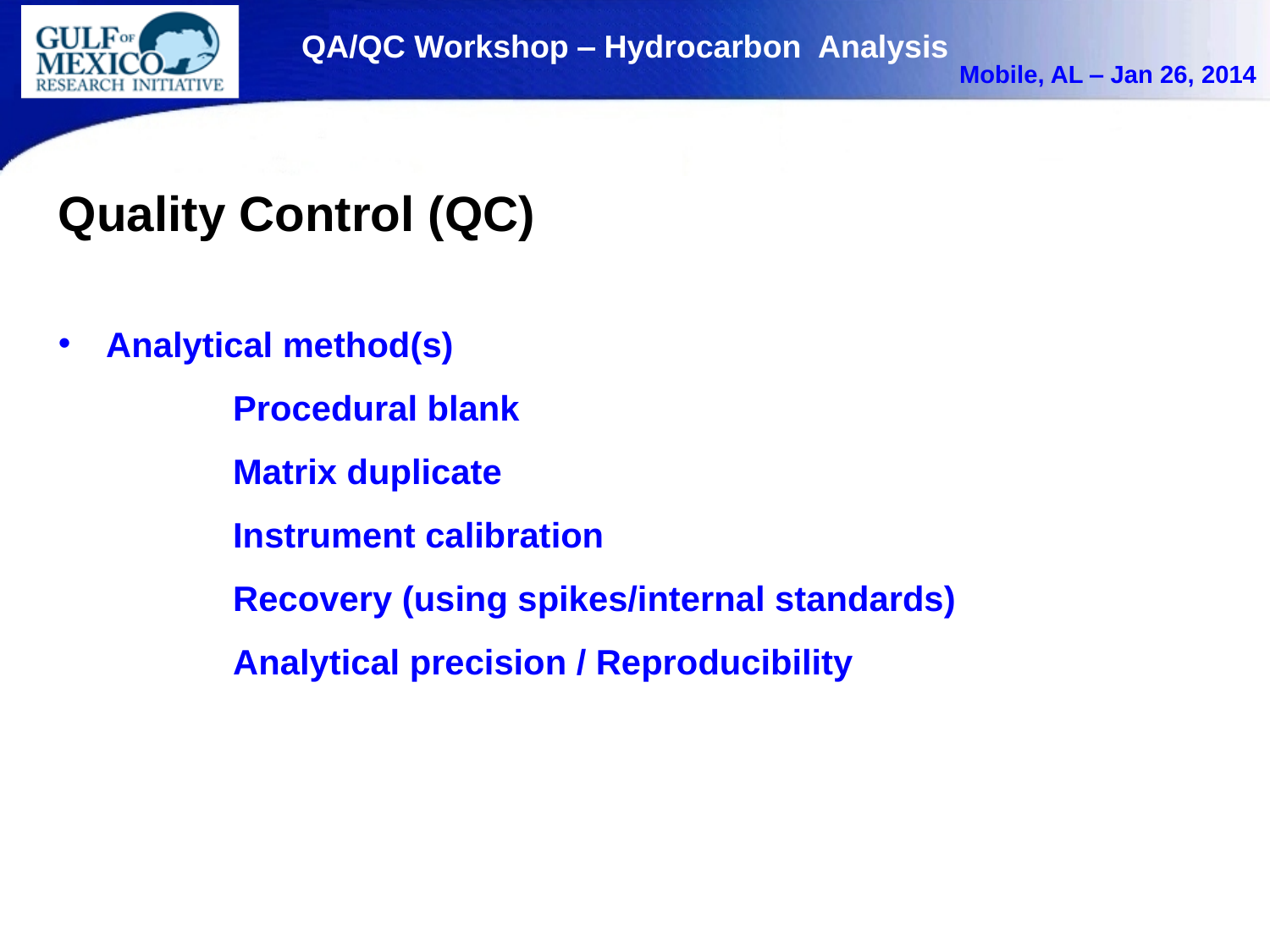

Quality Control (QC)

Analytical method(s)
	Procedural blank
	Matrix duplicate
	Instrument calibration
	Recovery (using spikes/internal standards)
	Analytical precision / Reproducibility